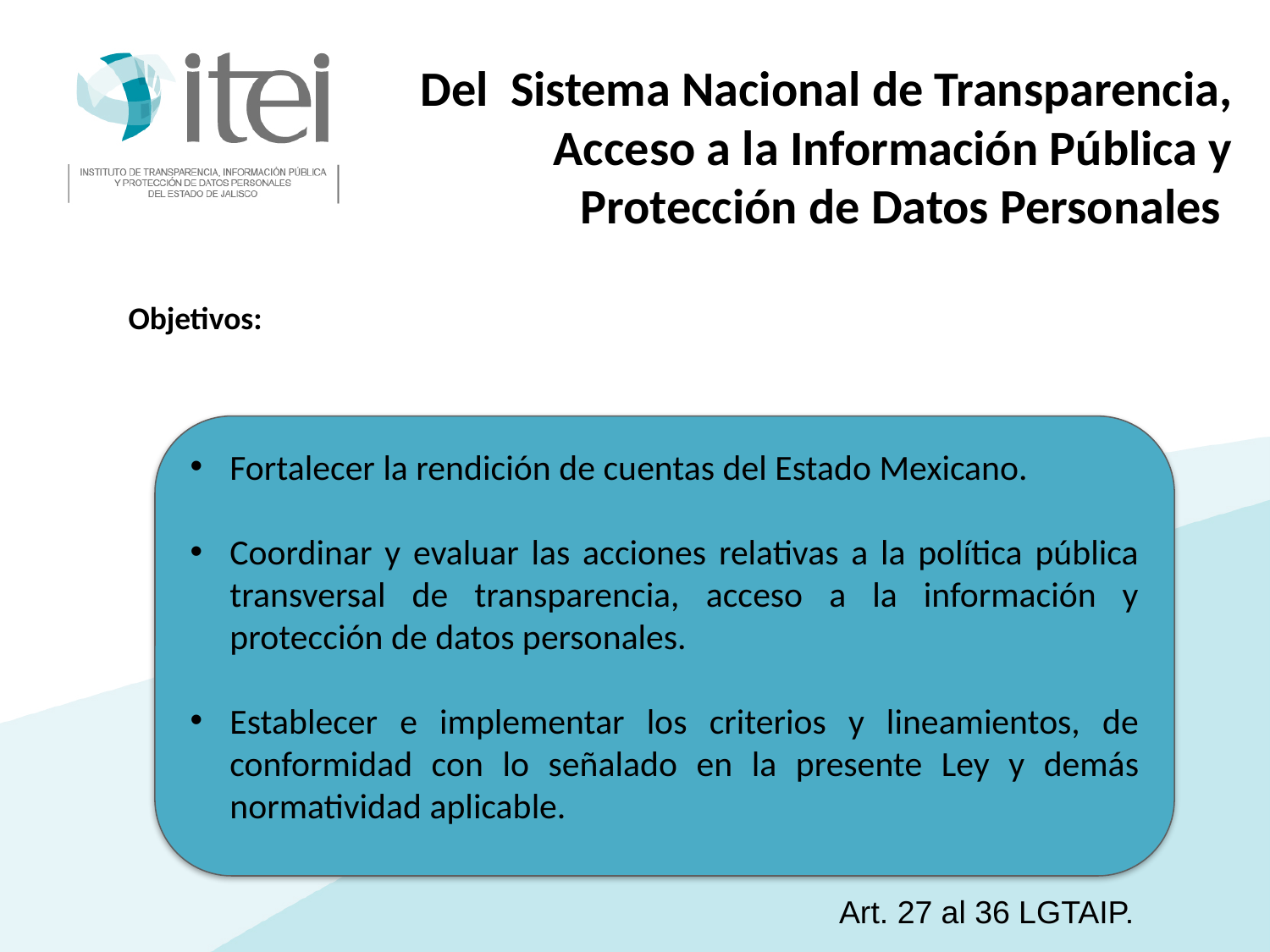

# Del  Sistema Nacional de Transparencia, Acceso a la Información Pública y Protección de Datos Personales
Objetivos:
Fortalecer la rendición de cuentas del Estado Mexicano.

Coordinar y evaluar las acciones relativas a la política pública transversal de transparencia, acceso a la información y protección de datos personales.

Establecer e implementar los criterios y lineamientos, de conformidad con lo señalado en la presente Ley y demás normatividad aplicable.

Art. 27 al 36 LGTAIP.